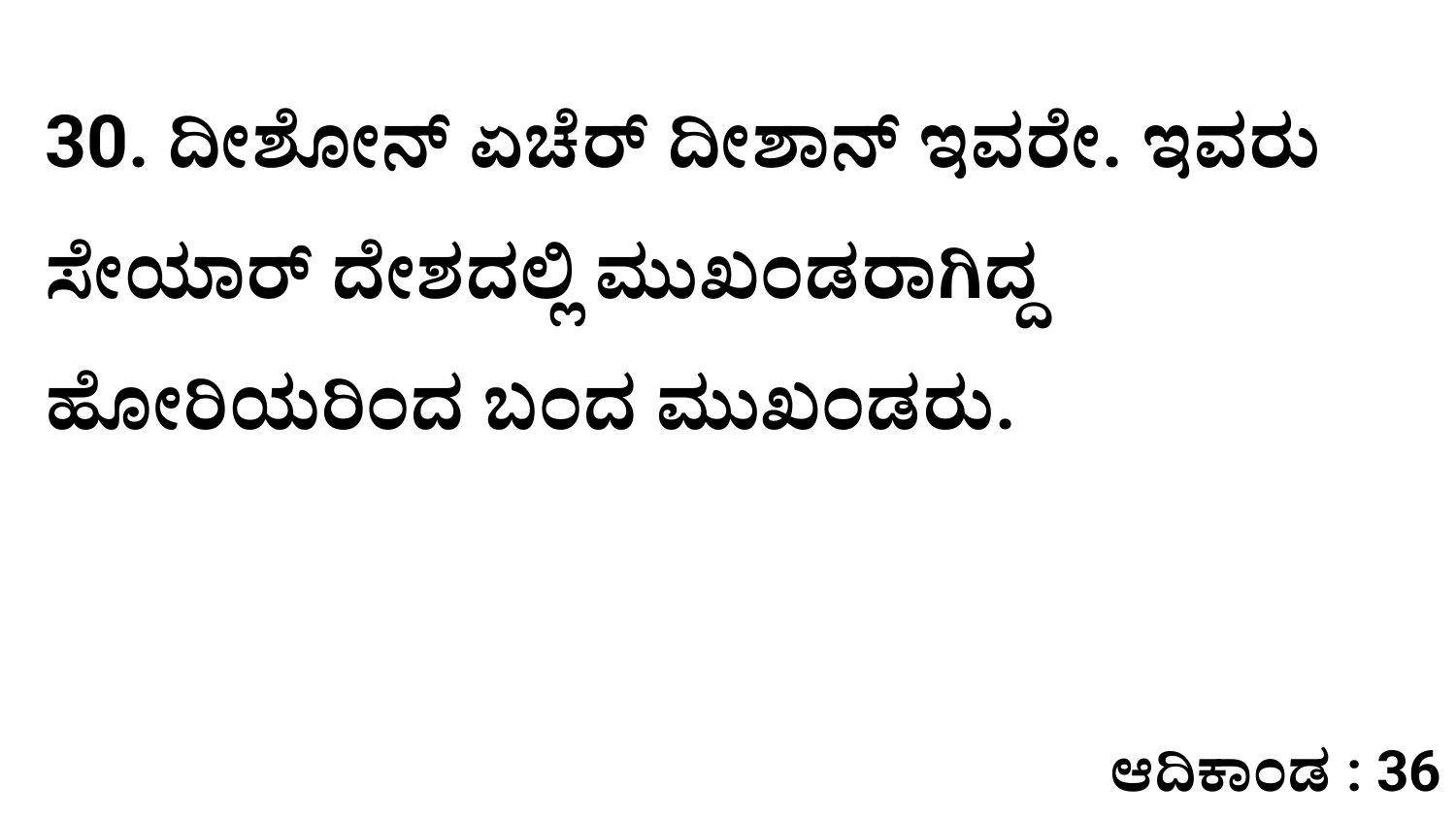

30. ದೀಶೋನ್‌ ಏಚೆರ್‌ ದೀಶಾನ್‌ ಇವರೇ. ಇವರು ಸೇಯಾರ್‌ ದೇಶದಲ್ಲಿ ಮುಖಂಡರಾಗಿದ್ದ ಹೋರಿಯರಿಂದ ಬಂದ ಮುಖಂಡರು.
ಆದಿಕಾಂಡ : 36